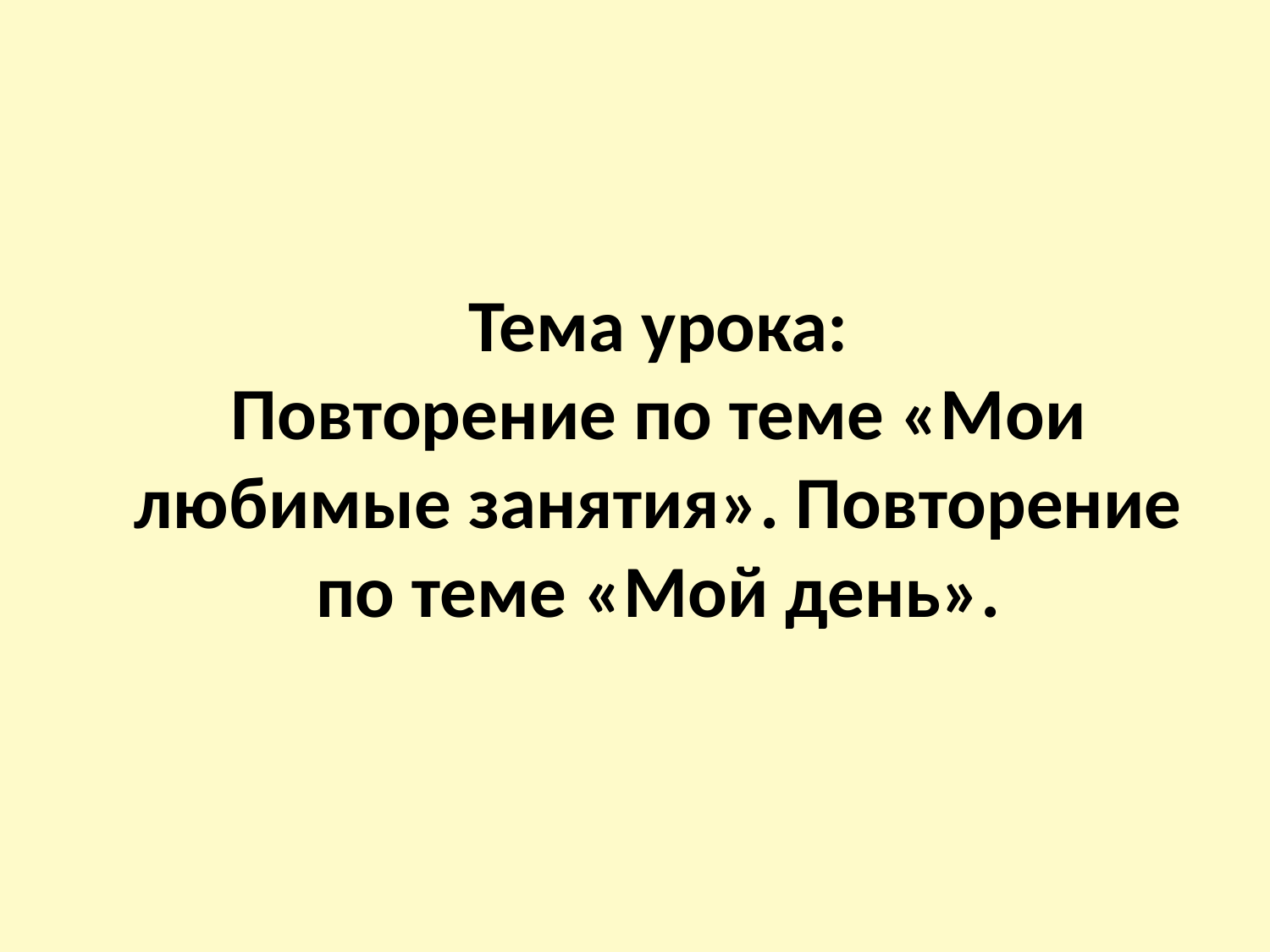

# Тема урока: Повторение по теме «Мои любимые занятия». Повторение по теме «Мой день».